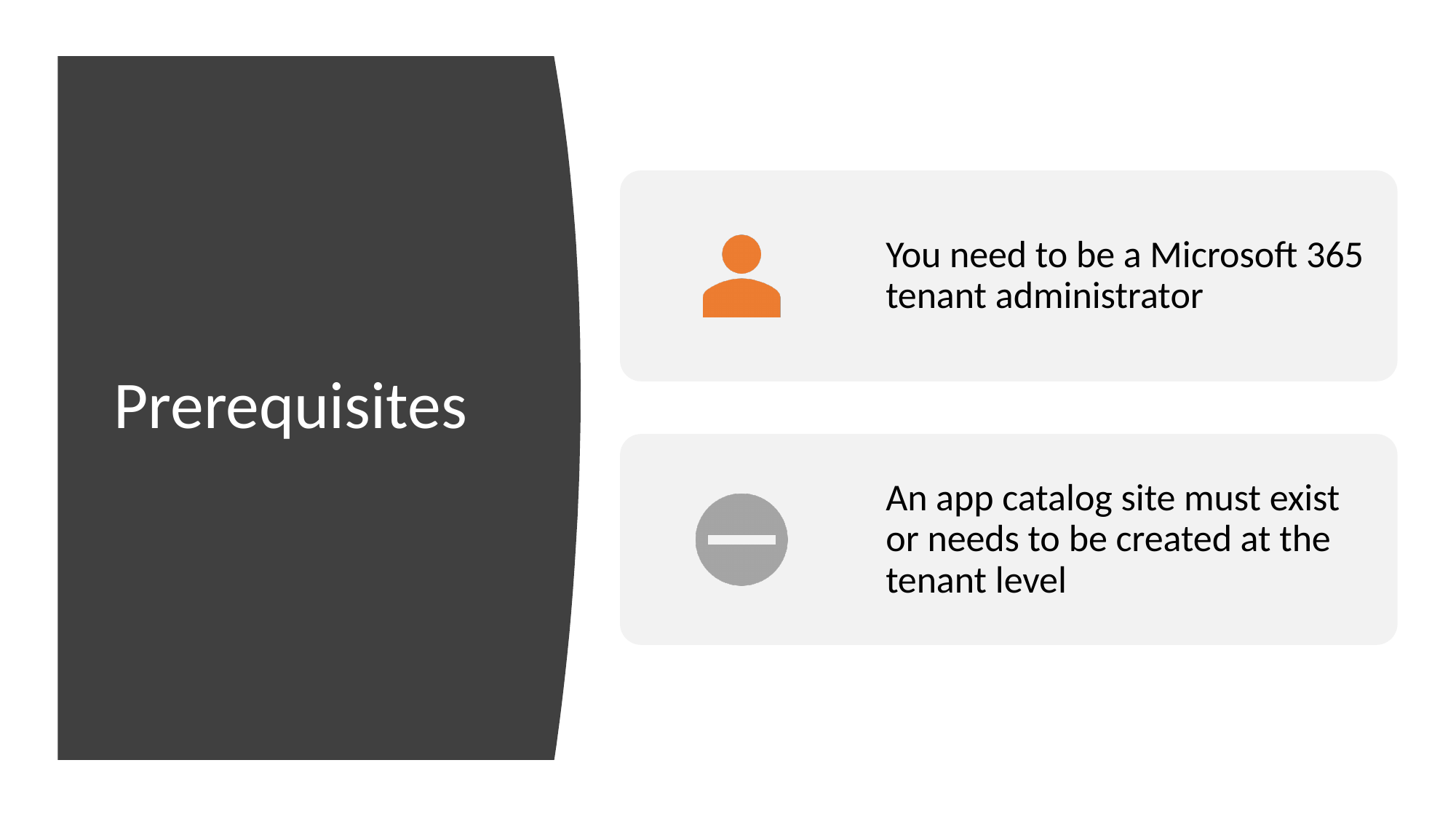

You need to be a Microsoft 365 tenant administrator
An app catalog site must exist or needs to be created at the tenant level

# Prerequisites